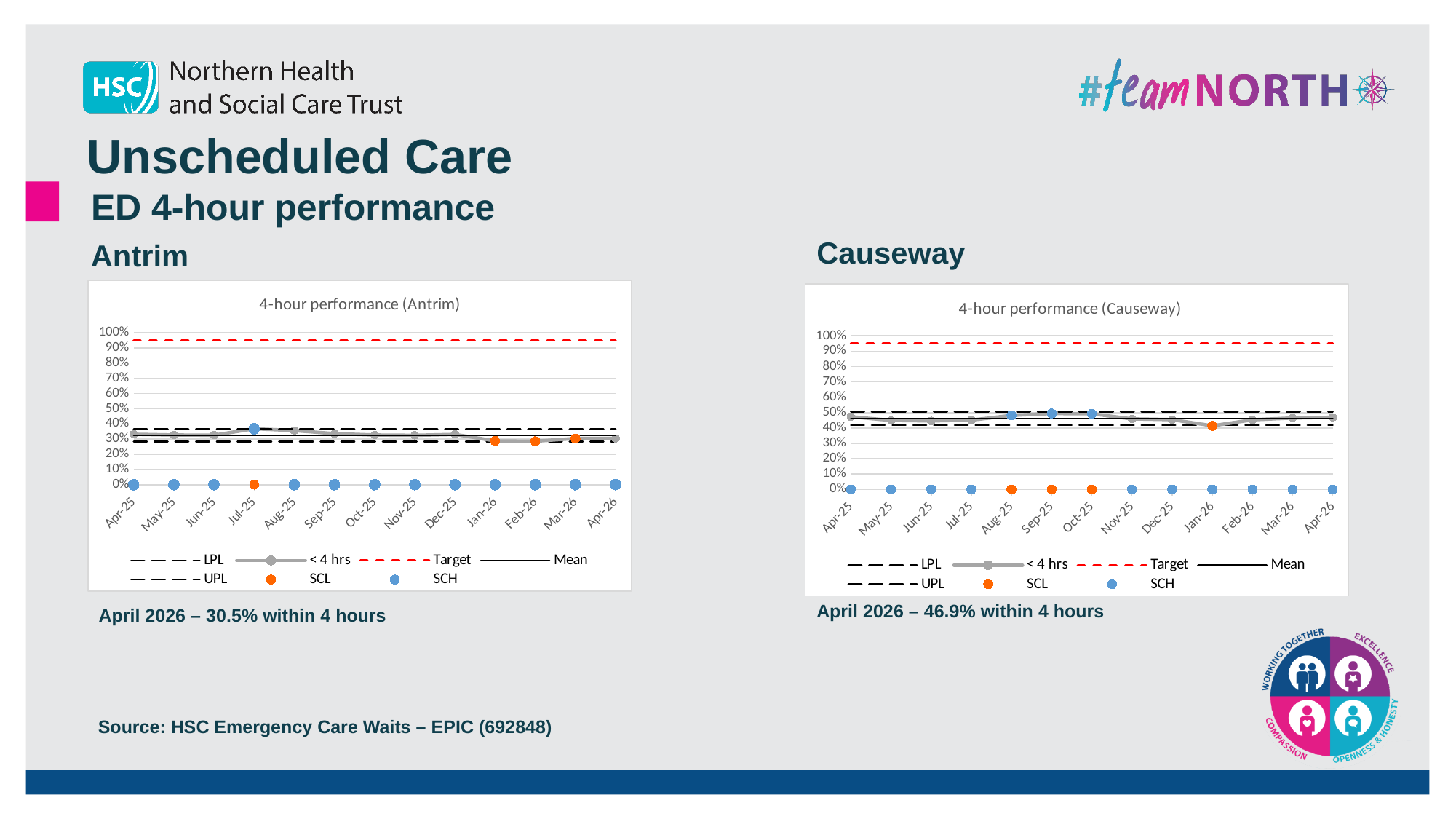

Unscheduled Care
ED 4-hour performance
Causeway
Antrim

### Chart: 4-hour performance (Antrim)

| Category | LPL | < 4 hrs | Target | Mean | UPL | SCL | SCH |
|---|---|---|---|---|---|---|---|
| 45748 | 0.2838695384615384 | 0.332 | 0.95 | 0.32389230769230765 | 0.3639150769230769 | None | None |
| 45778 | 0.2838695384615384 | 0.327 | 0.95 | 0.32389230769230765 | 0.3639150769230769 | None | None |
| 45809 | 0.2838695384615384 | 0.326 | 0.95 | 0.32389230769230765 | 0.3639150769230769 | None | None |
| 45839 | 0.2838695384615384 | 0.368 | 0.95 | 0.32389230769230765 | 0.3639150769230769 | None | 0.368 |
| 45870 | 0.2838695384615384 | 0.356 | 0.95 | 0.32389230769230765 | 0.3639150769230769 | None | None |
| 45901 | 0.2838695384615384 | 0.336 | 0.95 | 0.32389230769230765 | 0.3639150769230769 | None | None |
| 45931 | 0.2838695384615384 | 0.327 | 0.95 | 0.32389230769230765 | 0.3639150769230769 | None | None |
| 45962 | 0.2838695384615384 | 0.325 | 0.95 | 0.32389230769230765 | 0.3639150769230769 | None | None |
| 45992 | 0.2838695384615384 | 0.331 | 0.95 | 0.32389230769230765 | 0.3639150769230769 | None | None |
| 46023 | 0.2838695384615384 | 0.288 | 0.95 | 0.32389230769230765 | 0.3639150769230769 | 0.288 | None |
| 46054 | 0.2838695384615384 | 0.286 | 0.95 | 0.32389230769230765 | 0.3639150769230769 | 0.286 | None |
| 46082 | 0.2838695384615384 | 0.304 | 0.95 | 0.32389230769230765 | 0.3639150769230769 | 0.304 | None |
| 46113 | 0.2838695384615384 | 0.3046 | 0.95 | 0.32389230769230765 | 0.3639150769230769 | None | None |

### Chart: 4-hour performance (Causeway)

| Category | LPL | < 4 hrs | Target | Mean | UPL | SCL | SCH |
|---|---|---|---|---|---|---|---|
| 45748 | 0.4173929230769231 | 0.473 | 0.95 | 0.46163076923076923 | 0.5058686153846154 | None | None |
| 45778 | 0.4173929230769231 | 0.449 | 0.95 | 0.46163076923076923 | 0.5058686153846154 | None | None |
| 45809 | 0.4173929230769231 | 0.446 | 0.95 | 0.46163076923076923 | 0.5058686153846154 | None | None |
| 45839 | 0.4173929230769231 | 0.451 | 0.95 | 0.46163076923076923 | 0.5058686153846154 | None | None |
| 45870 | 0.4173929230769231 | 0.482 | 0.95 | 0.46163076923076923 | 0.5058686153846154 | None | 0.482 |
| 45901 | 0.4173929230769231 | 0.494 | 0.95 | 0.46163076923076923 | 0.5058686153846154 | None | 0.494 |
| 45931 | 0.4173929230769231 | 0.492 | 0.95 | 0.46163076923076923 | 0.5058686153846154 | None | 0.492 |
| 45962 | 0.4173929230769231 | 0.459 | 0.95 | 0.46163076923076923 | 0.5058686153846154 | None | None |
| 45992 | 0.4173929230769231 | 0.454 | 0.95 | 0.46163076923076923 | 0.5058686153846154 | None | None |
| 46023 | 0.4173929230769231 | 0.414 | 0.95 | 0.46163076923076923 | 0.5058686153846154 | 0.414 | None |
| 46054 | 0.4173929230769231 | 0.453 | 0.95 | 0.46163076923076923 | 0.5058686153846154 | None | None |
| 46082 | 0.4173929230769231 | 0.465 | 0.95 | 0.46163076923076923 | 0.5058686153846154 | None | None |
| 46113 | 0.4173929230769231 | 0.4692 | 0.95 | 0.46163076923076923 | 0.5058686153846154 | None | None |
April 2026 – 46.9% within 4 hours
April 2026 – 30.5% within 4 hours
Source: HSC Emergency Care Waits – EPIC (692848)